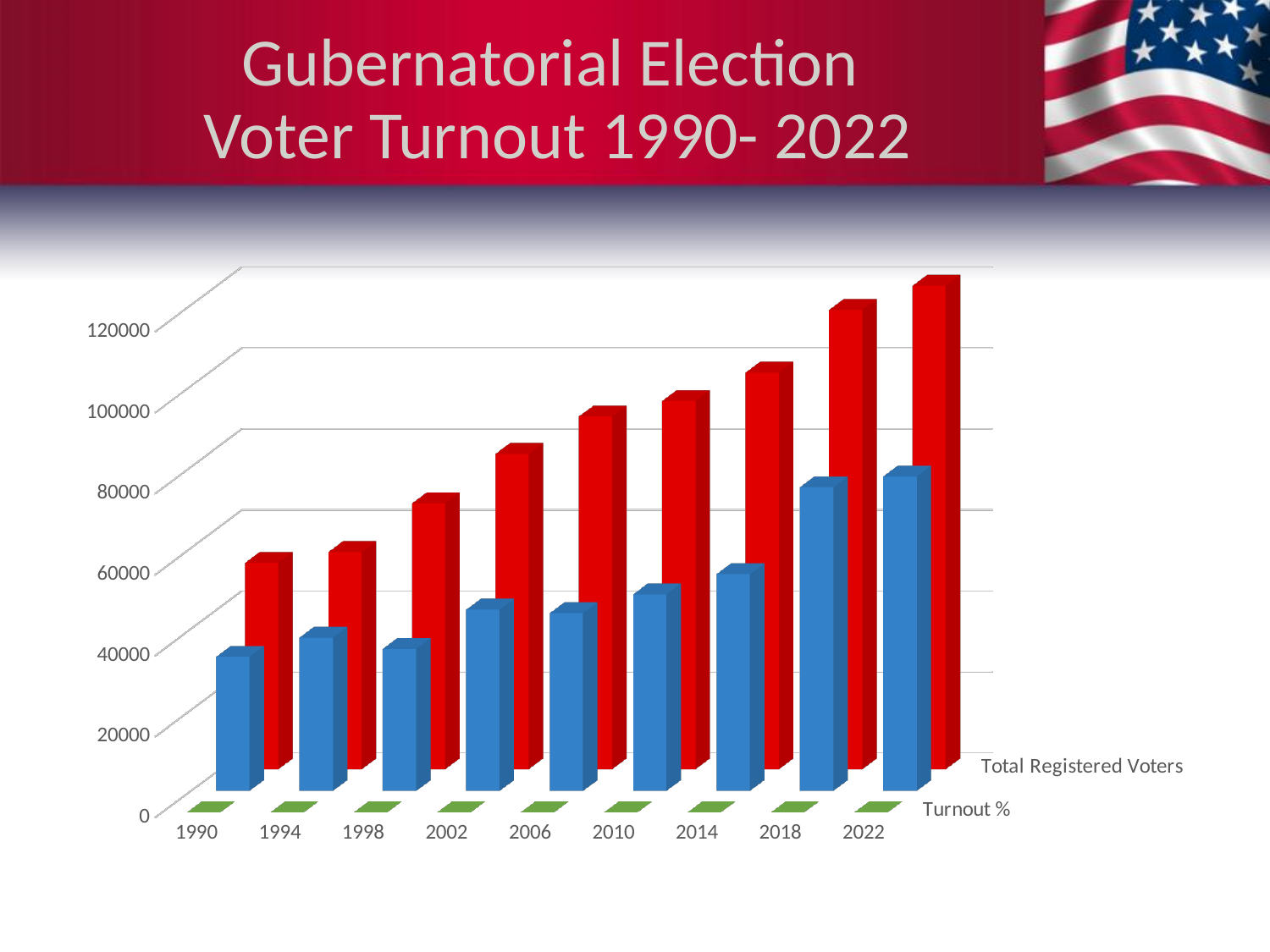

# Gubernatorial Election Voter Turnout 1990- 2022

[unsupported chart]